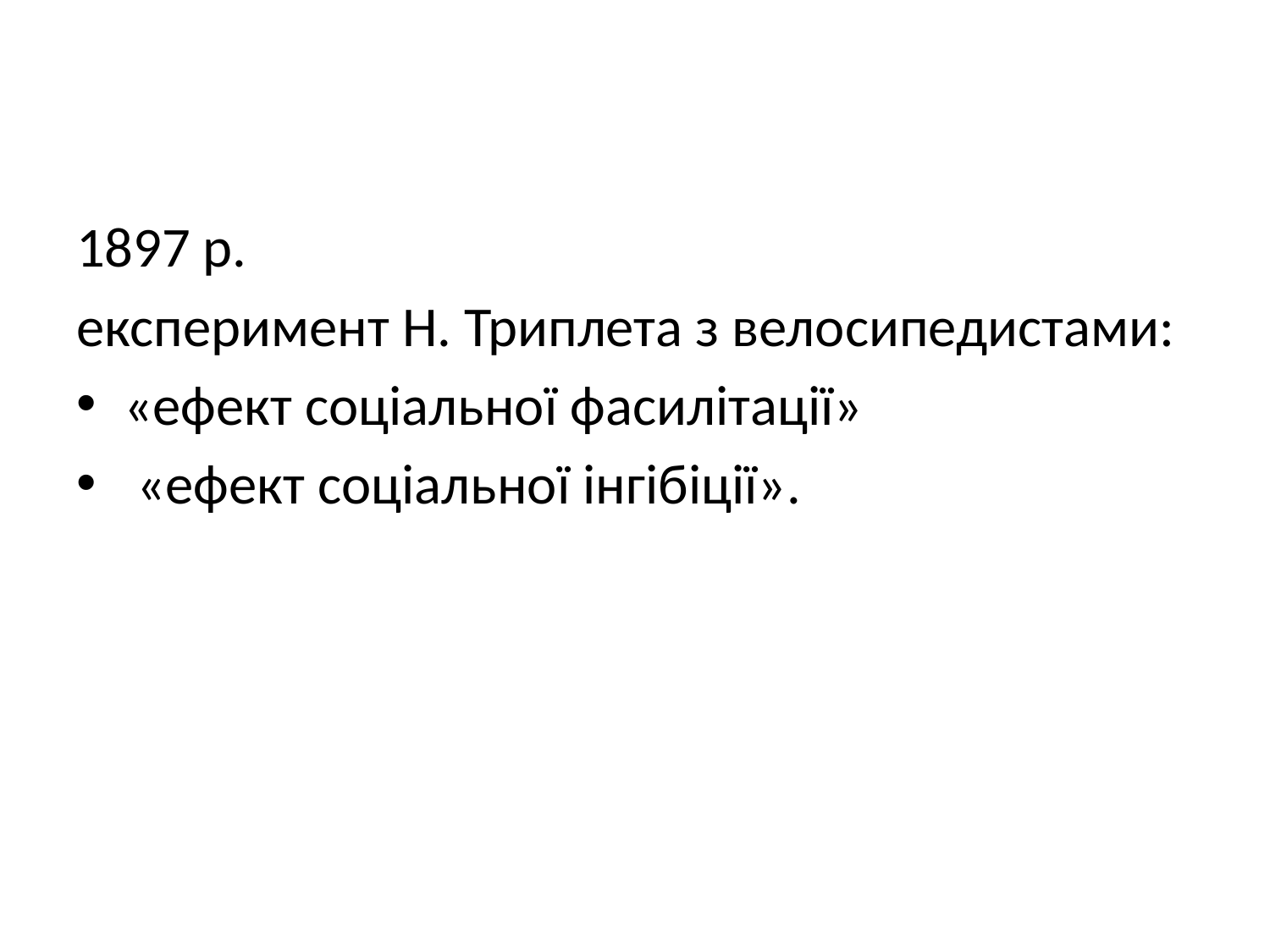

1897 р.
експеримент Н. Триплета з велосипедистами:
«ефект соціальної фасилітації»
 «ефект соціальної інгібіції».